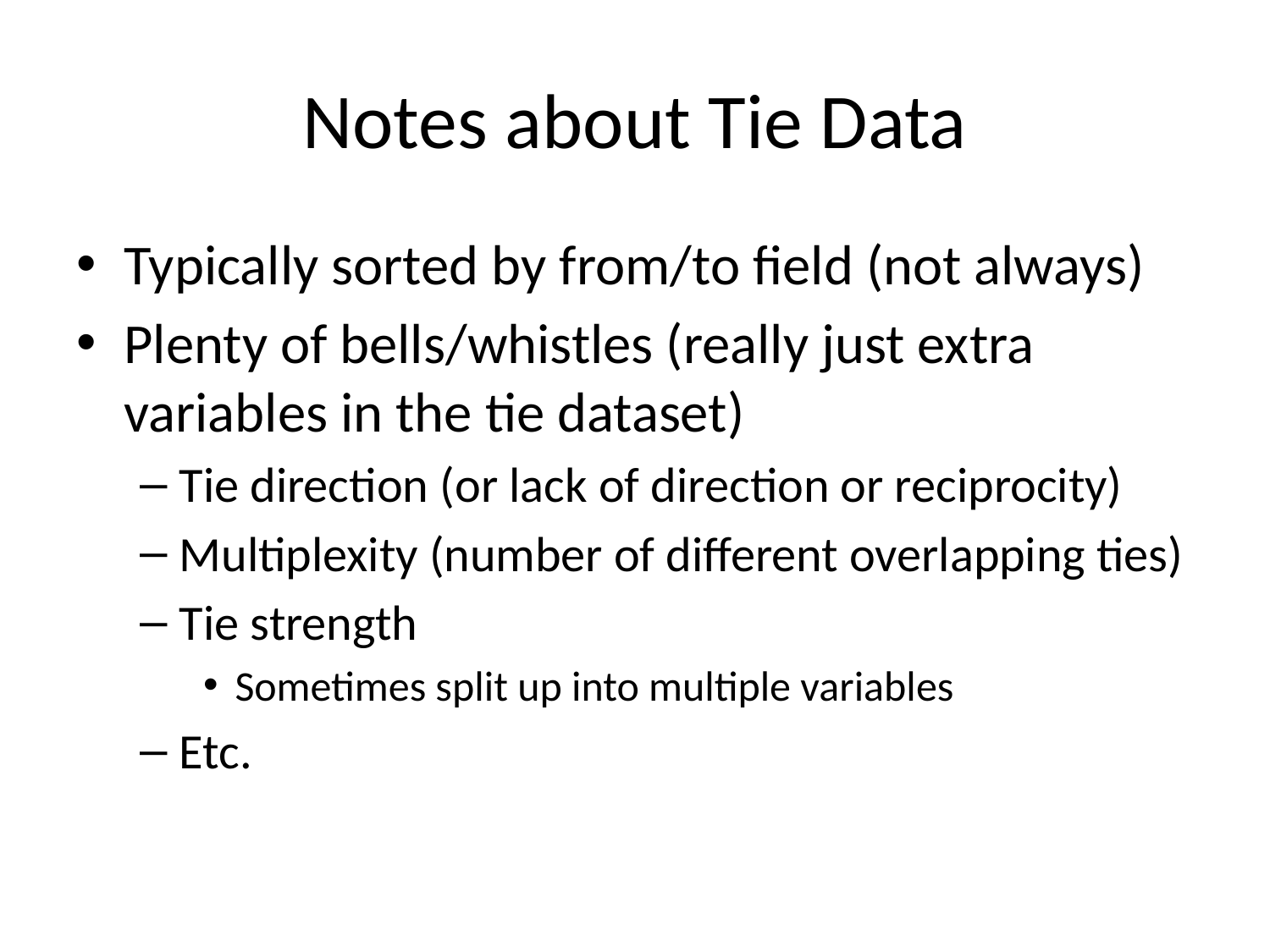

# Notes about Tie Data
Typically sorted by from/to field (not always)
Plenty of bells/whistles (really just extra variables in the tie dataset)
Tie direction (or lack of direction or reciprocity)
Multiplexity (number of different overlapping ties)
Tie strength
Sometimes split up into multiple variables
Etc.